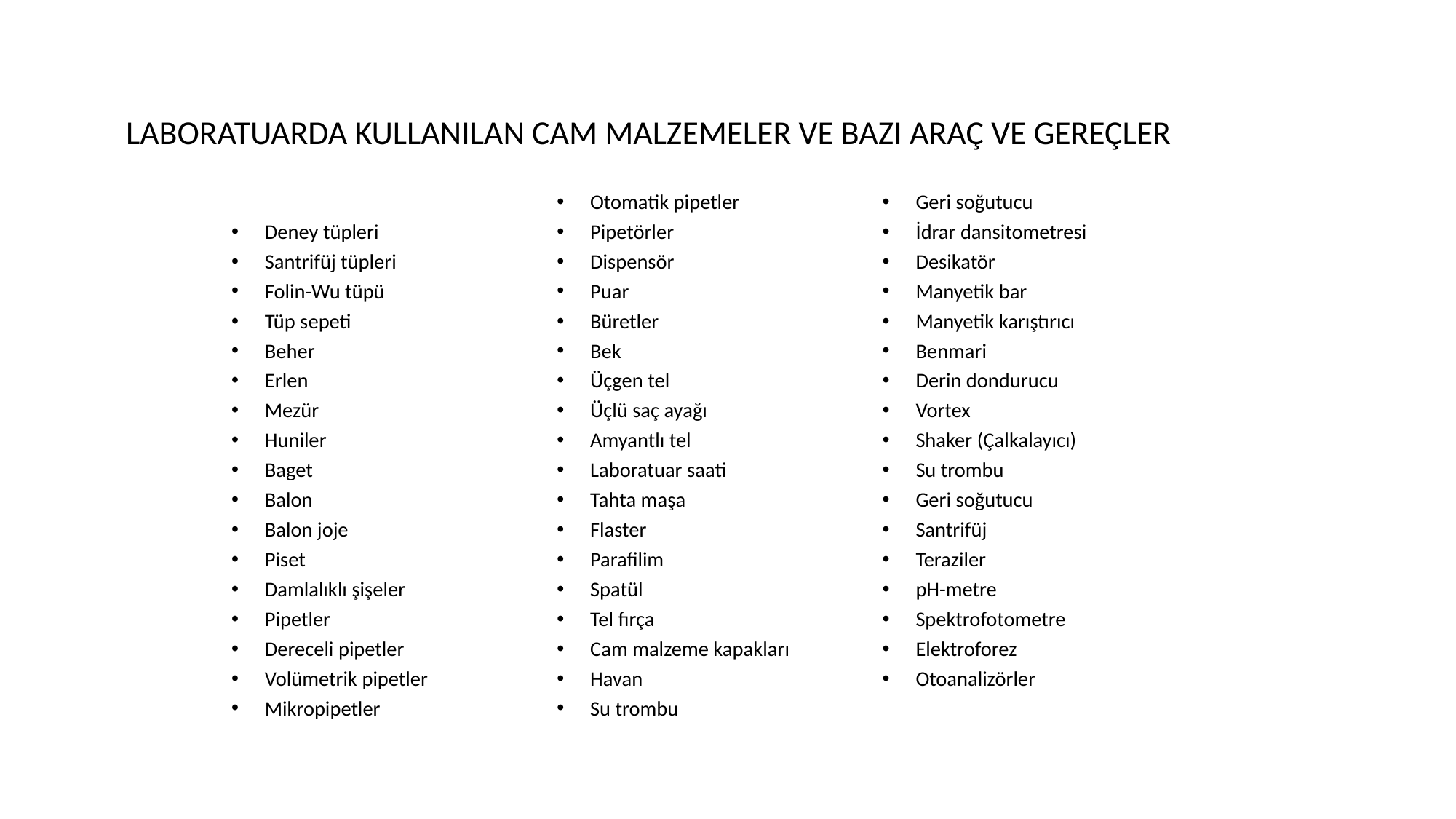

# LABORATUARDA KULLANILAN CAM MALZEMELER VE BAZI ARAÇ VE GEREÇLER

Deney tüpleri
Santrifüj tüpleri
Folin-Wu tüpü
Tüp sepeti
Beher
Erlen
Mezür
Huniler
Baget
Balon
Balon joje
Piset
Damlalıklı şişeler
Pipetler
Dereceli pipetler
Volümetrik pipetler
Mikropipetler
Otomatik pipetler
Pipetörler
Dispensör
Puar
Büretler
Bek
Üçgen tel
Üçlü saç ayağı
Amyantlı tel
Laboratuar saati
Tahta maşa
Flaster
Parafilim
Spatül
Tel fırça
Cam malzeme kapakları
Havan
Su trombu
Geri soğutucu
İdrar dansitometresi
Desikatör
Manyetik bar
Manyetik karıştırıcı
Benmari
Derin dondurucu
Vortex
Shaker (Çalkalayıcı)
Su trombu
Geri soğutucu
Santrifüj
Teraziler
pH-metre
Spektrofotometre
Elektroforez
Otoanalizörler